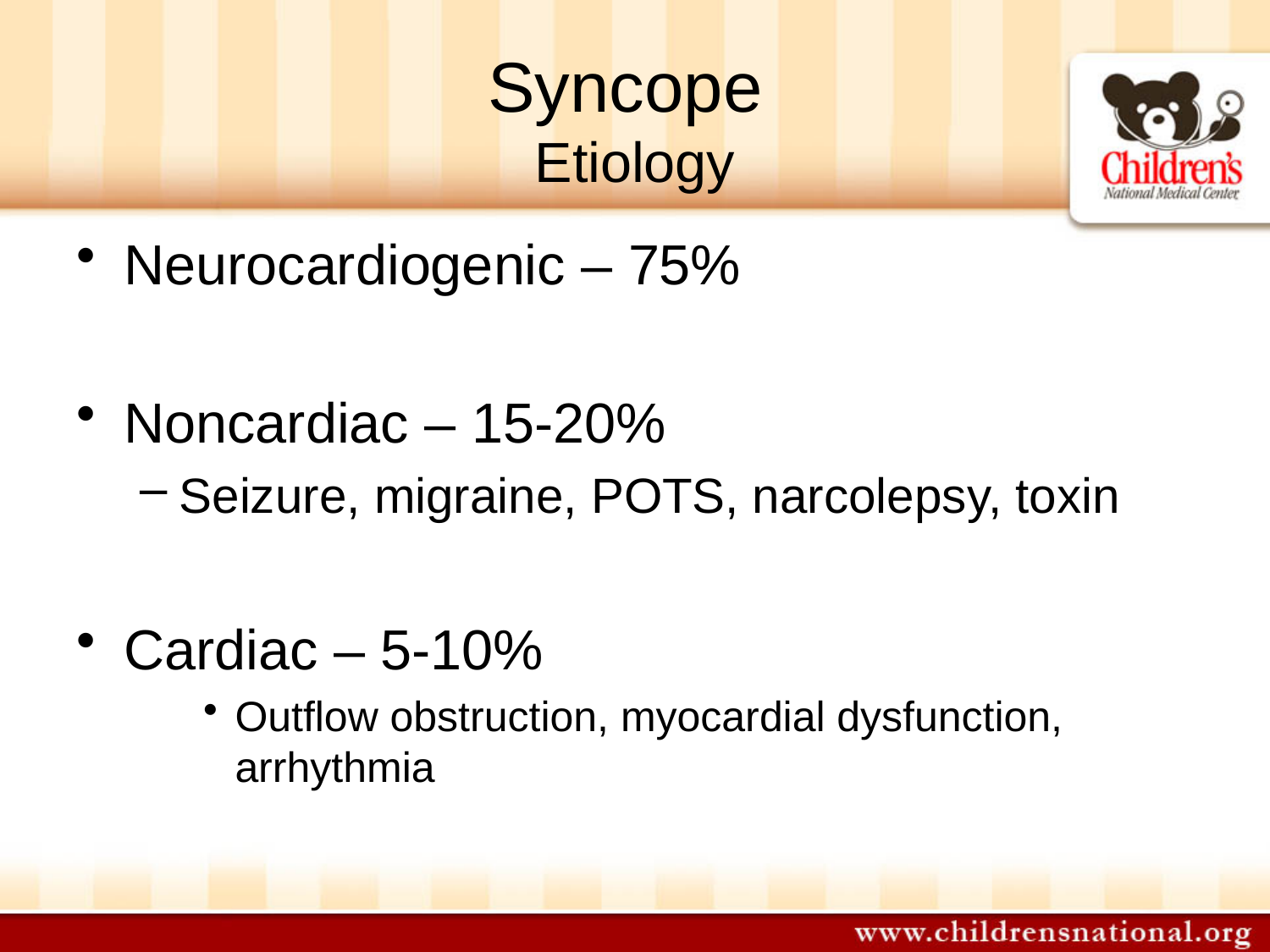

# Syncope Etiology
Neurocardiogenic – 75%

Noncardiac – 15-20%
Seizure, migraine, POTS, narcolepsy, toxin

Cardiac – 5-10%
Outflow obstruction, myocardial dysfunction, arrhythmia